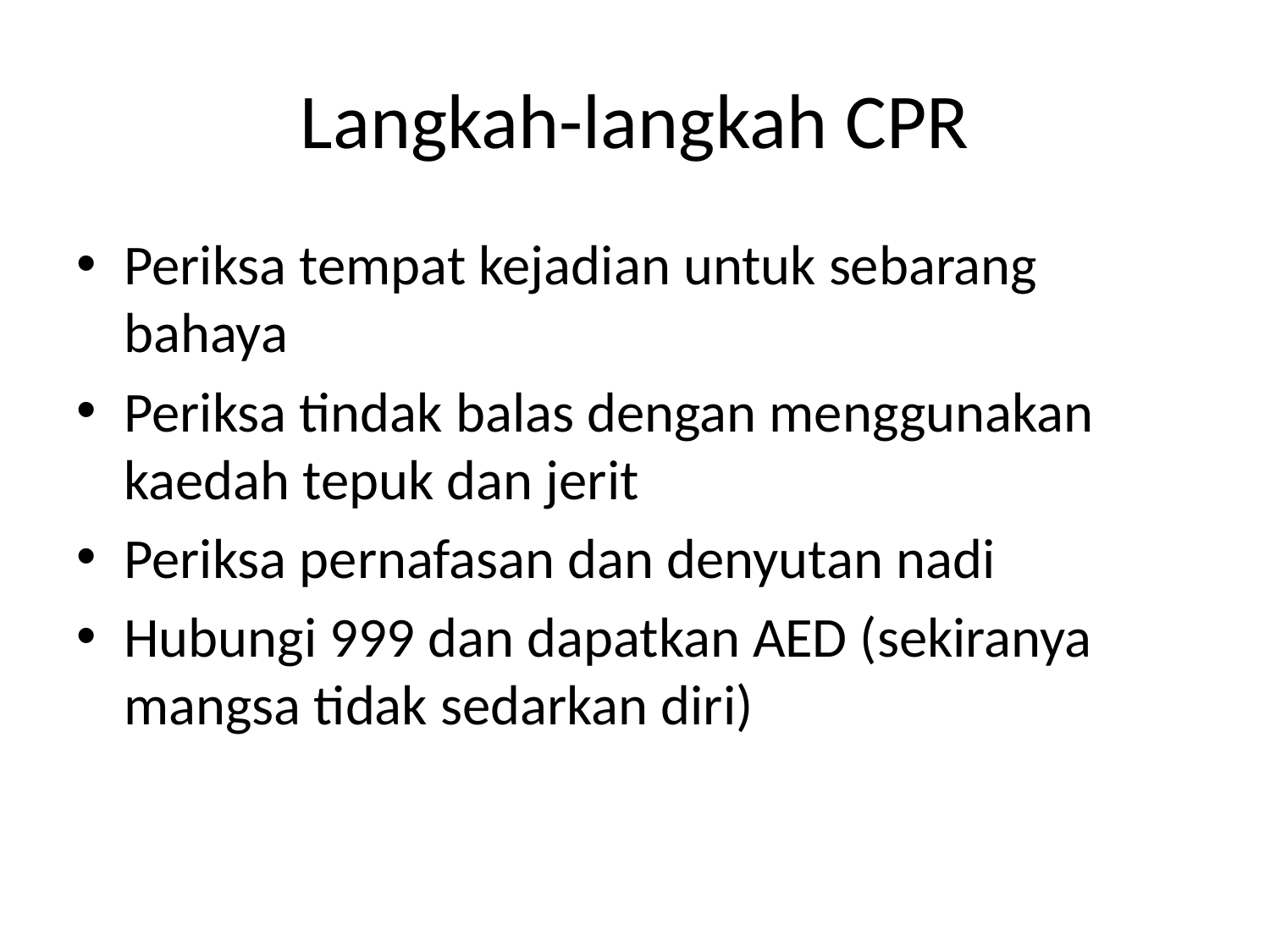

# Langkah-langkah CPR
Periksa tempat kejadian untuk sebarang bahaya
Periksa tindak balas dengan menggunakan kaedah tepuk dan jerit
Periksa pernafasan dan denyutan nadi
Hubungi 999 dan dapatkan AED (sekiranya mangsa tidak sedarkan diri)